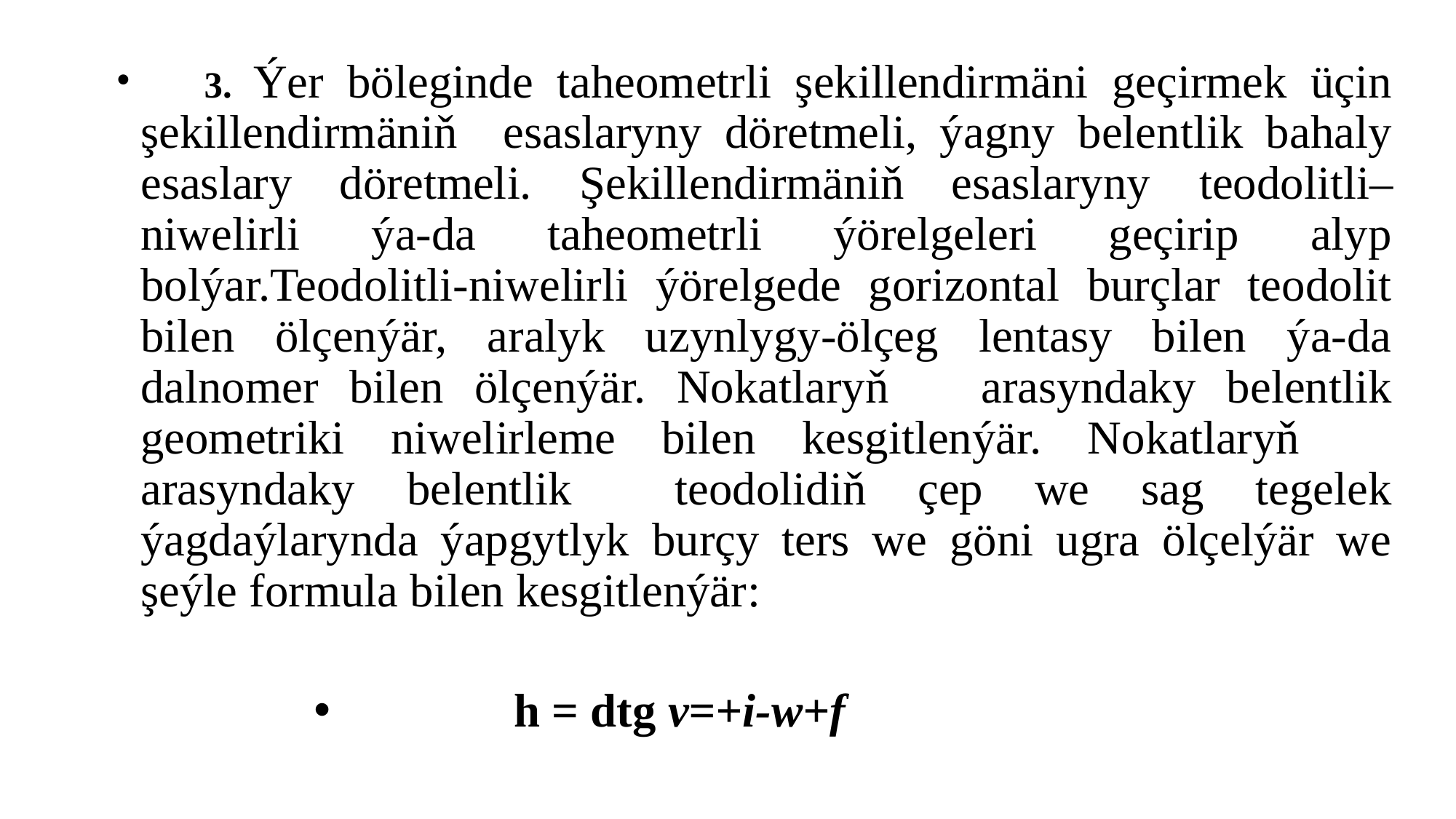

3. Ýer böleginde taheometrli şekillendirmäni geçirmek üçin şekillendirmäniň  esaslaryny döretmeli, ýagny belentlik bahaly esaslary döretmeli. Şekillendirmäniň esaslaryny teodolitli–niwelirli ýa-da taheometrli ýörelgeleri geçirip alyp bolýar.Teodolitli-niwelirli ýörelgede gorizontal burçlar teodolit bilen ölçenýär, aralyk uzynlygy-ölçeg lentasy bilen ýa-da dalnomer bilen ölçenýär. Nokatlaryň   arasyndaky belentlik geometriki niwelirleme bilen kesgitlenýär. Nokatlaryň   arasyndaky belentlik  teodolidiň çep we sag tegelek ýagdaýlarynda ýapgytlyk burçy ters we göni ugra ölçelýär we şeýle formula bilen kesgitlenýär:

   h = dtg v=+i-w+f